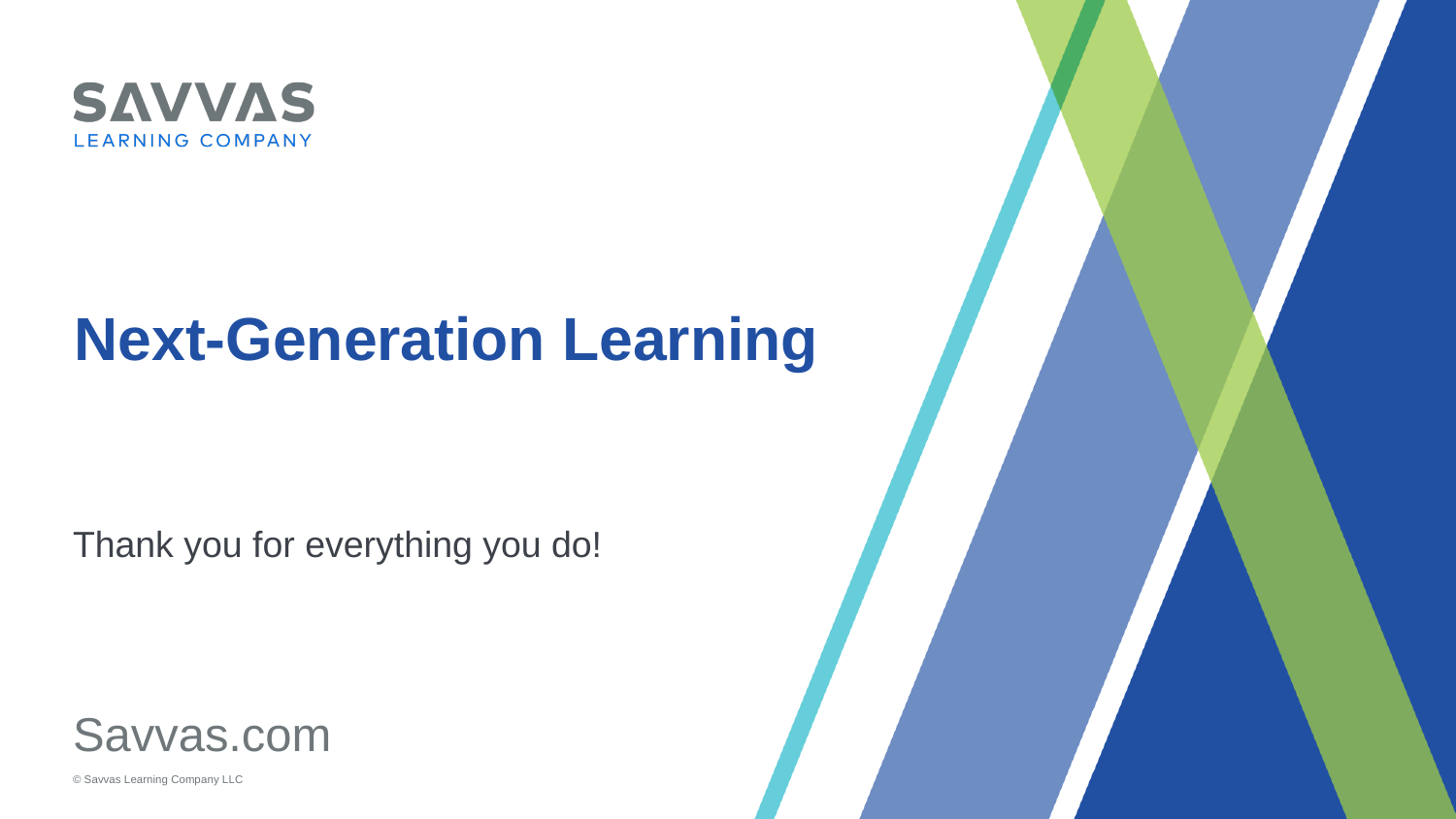

# Thank you for everything you do!